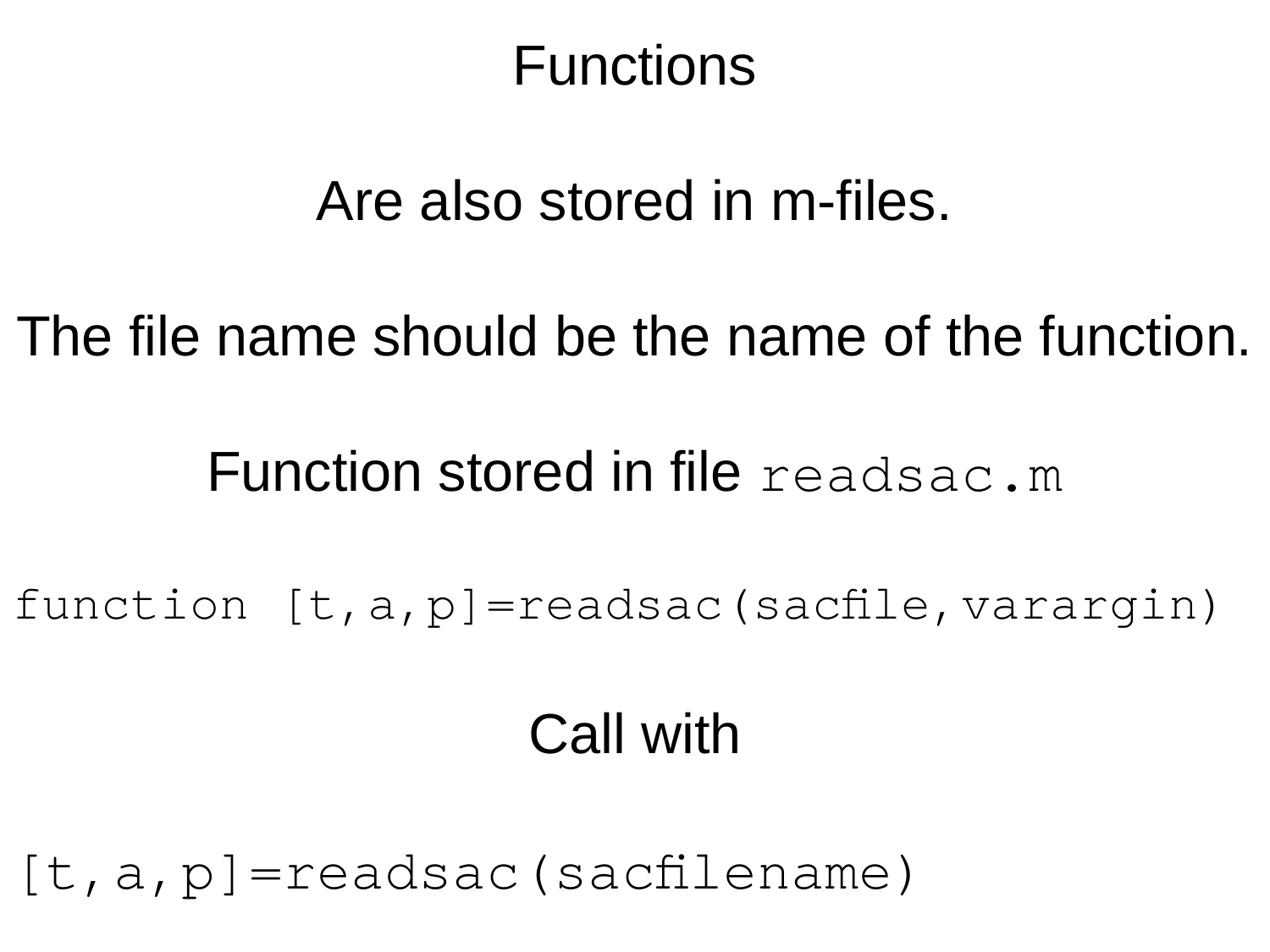

Functions

Are also stored in m-files.

The file name should be the name of the function.

Function stored in file readsac.m

function [t,a,p]=readsac(sacfile,varargin)

Call with

[t,a,p]=readsac(sacfilename)